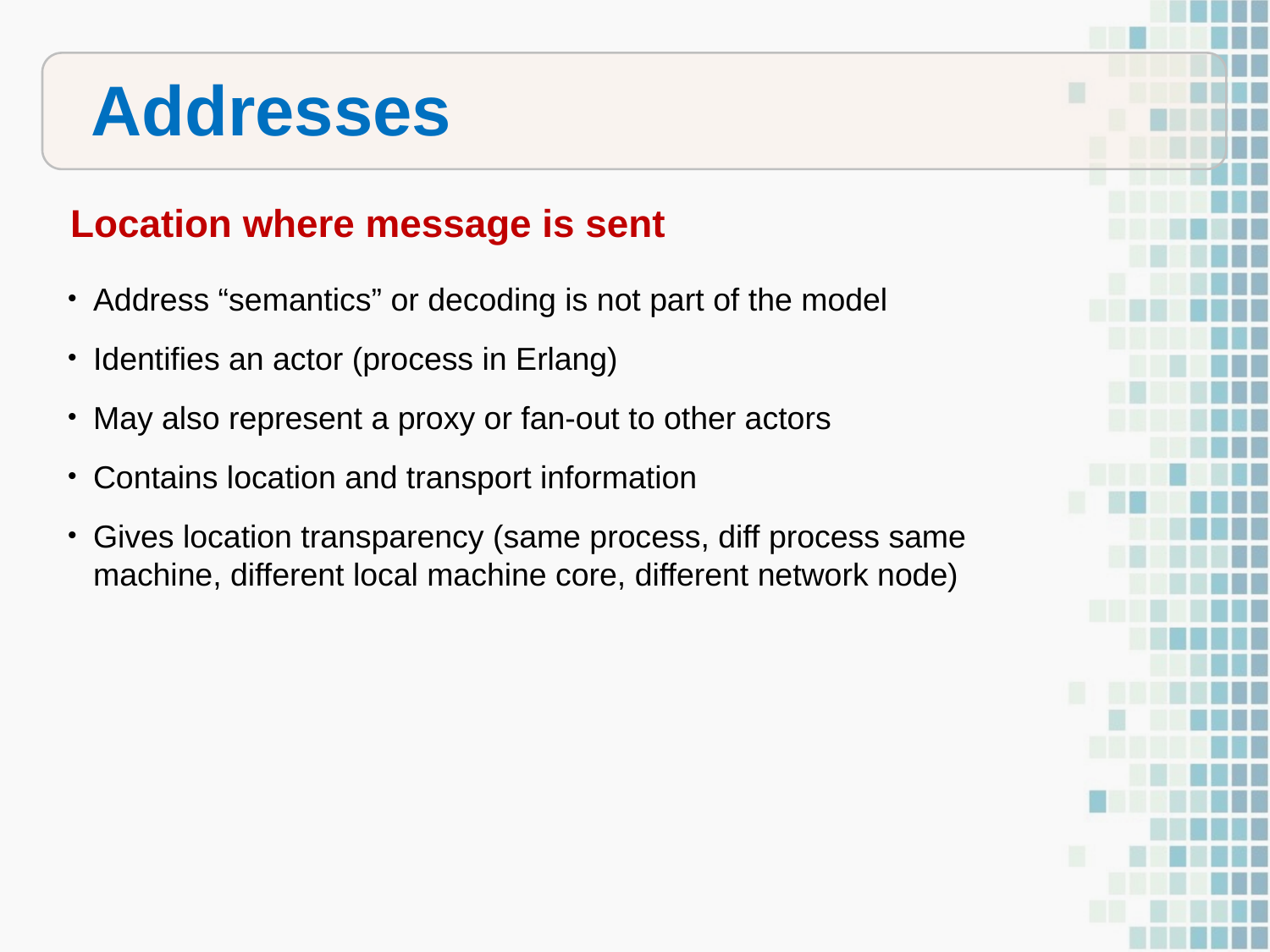

Addresses

Location where message is sent
Address “semantics” or decoding is not part of the model
Identifies an actor (process in Erlang)
May also represent a proxy or fan-out to other actors
Contains location and transport information
Gives location transparency (same process, diff process same machine, different local machine core, different network node)